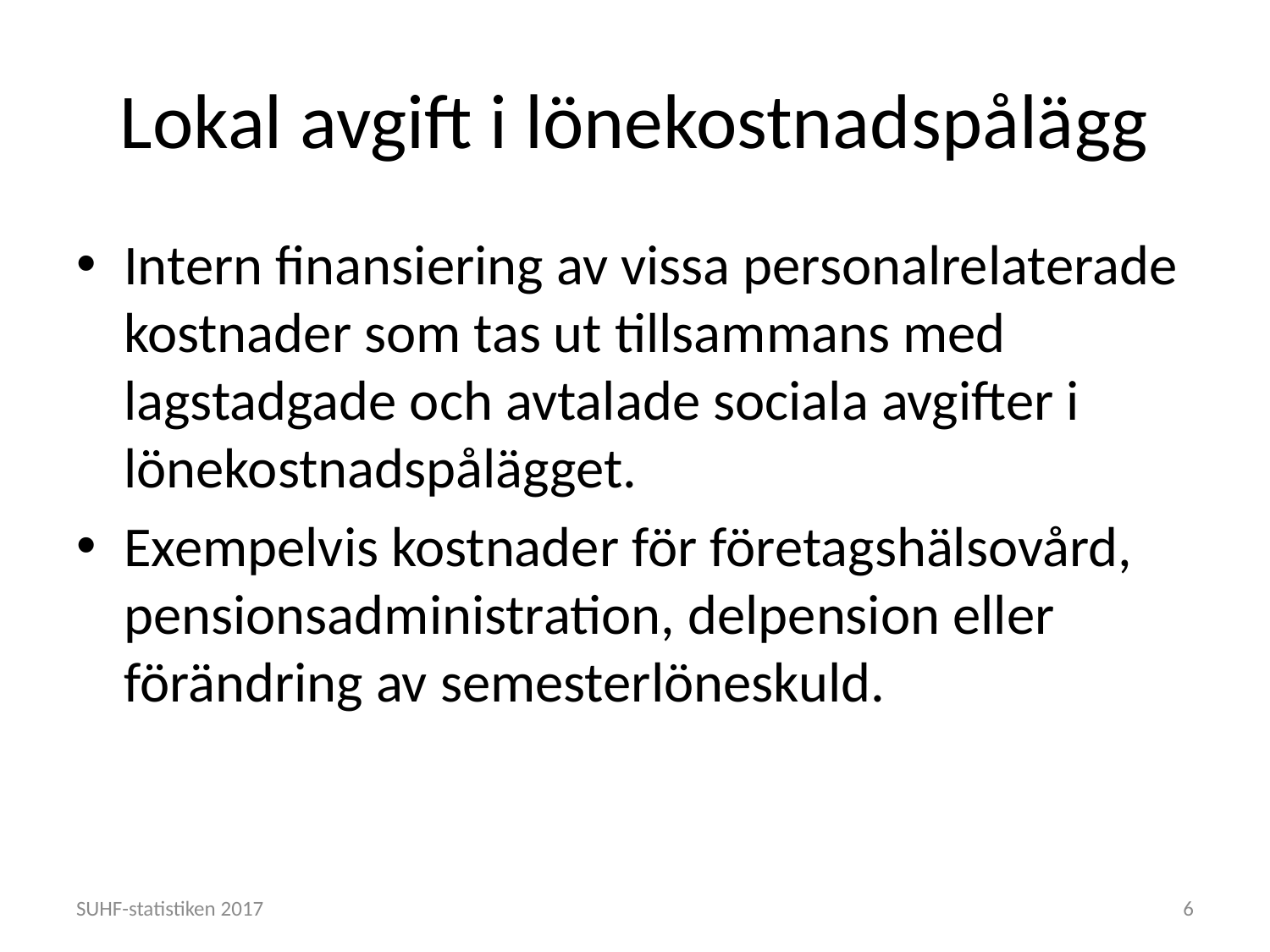

# Lokal avgift i lönekostnadspålägg
Intern finansiering av vissa personalrelaterade kostnader som tas ut tillsammans med lagstadgade och avtalade sociala avgifter i lönekostnadspålägget.
Exempelvis kostnader för företagshälsovård, pensionsadministration, delpension eller förändring av semesterlöneskuld.
SUHF-statistiken 2017
6